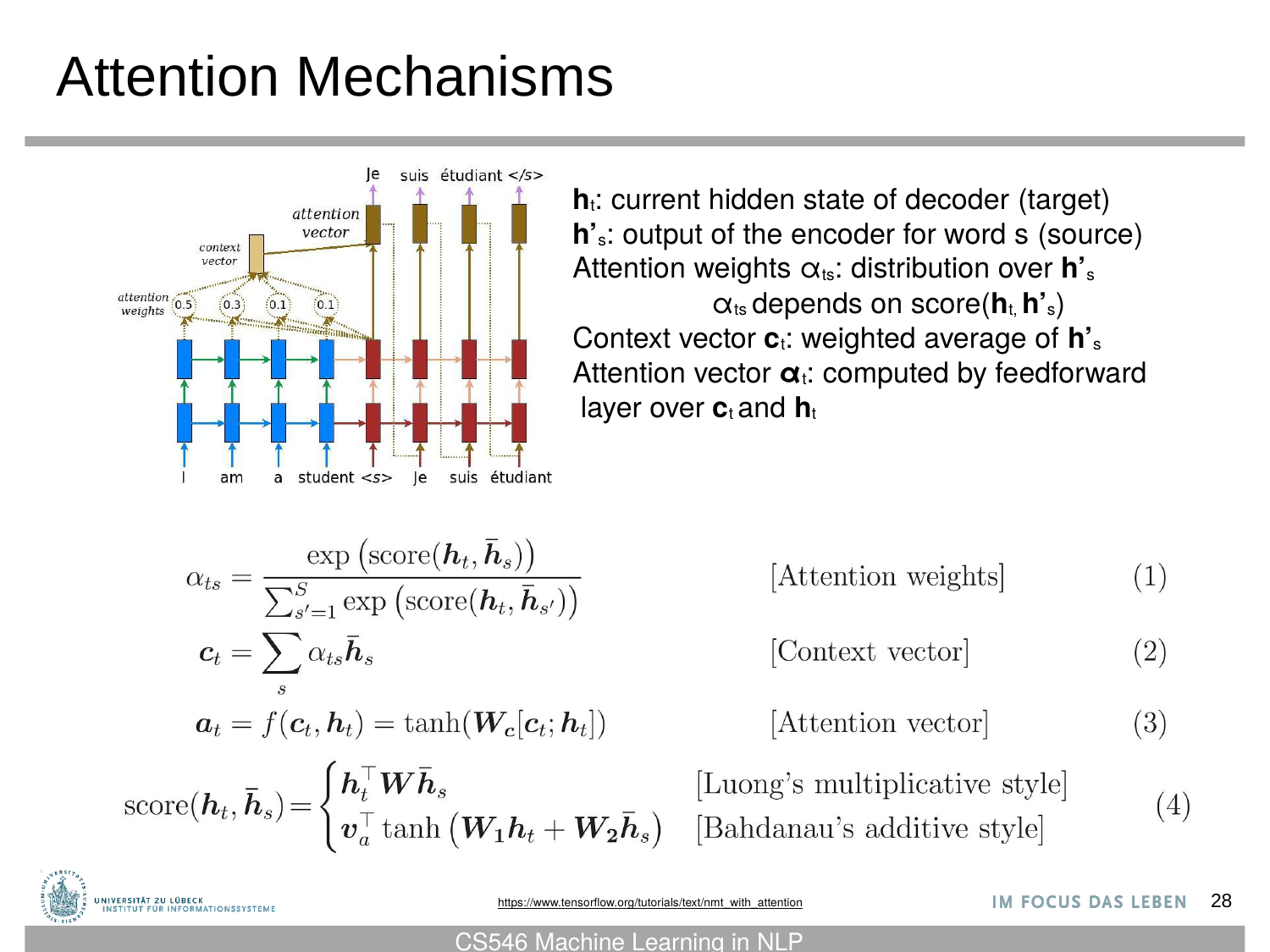

# Attention Mechanisms

ht: current hidden state of decoder (target)
h’s: output of the encoder for word s (source)
Attention weights αts: distribution over h’s
αts depends on score(ht, h’s)  Context vector ct: weighted average of h’s  Attention vector αt: computed by feedforward  layer over ct and ht

28
https://www.tensorflow.org/tutorials/text/nmt_with_attention
CS546 Machine Learning in NLP